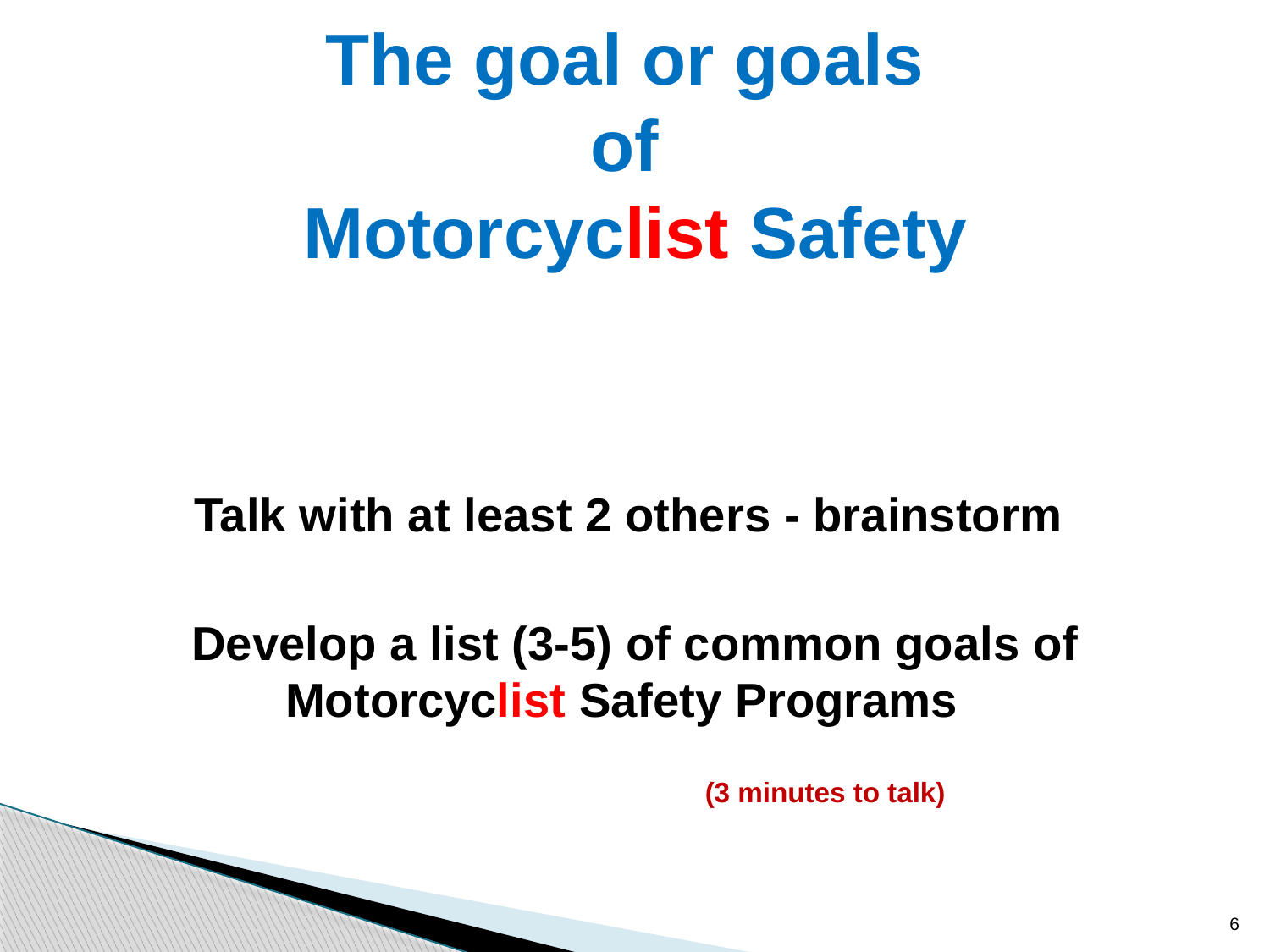

# The goal or goals of Motorcyclist Safety

Talk with at least 2 others - brainstorm

Develop a list (3-5) of common goals of Motorcyclist Safety Programs

			(3 minutes to talk)

6